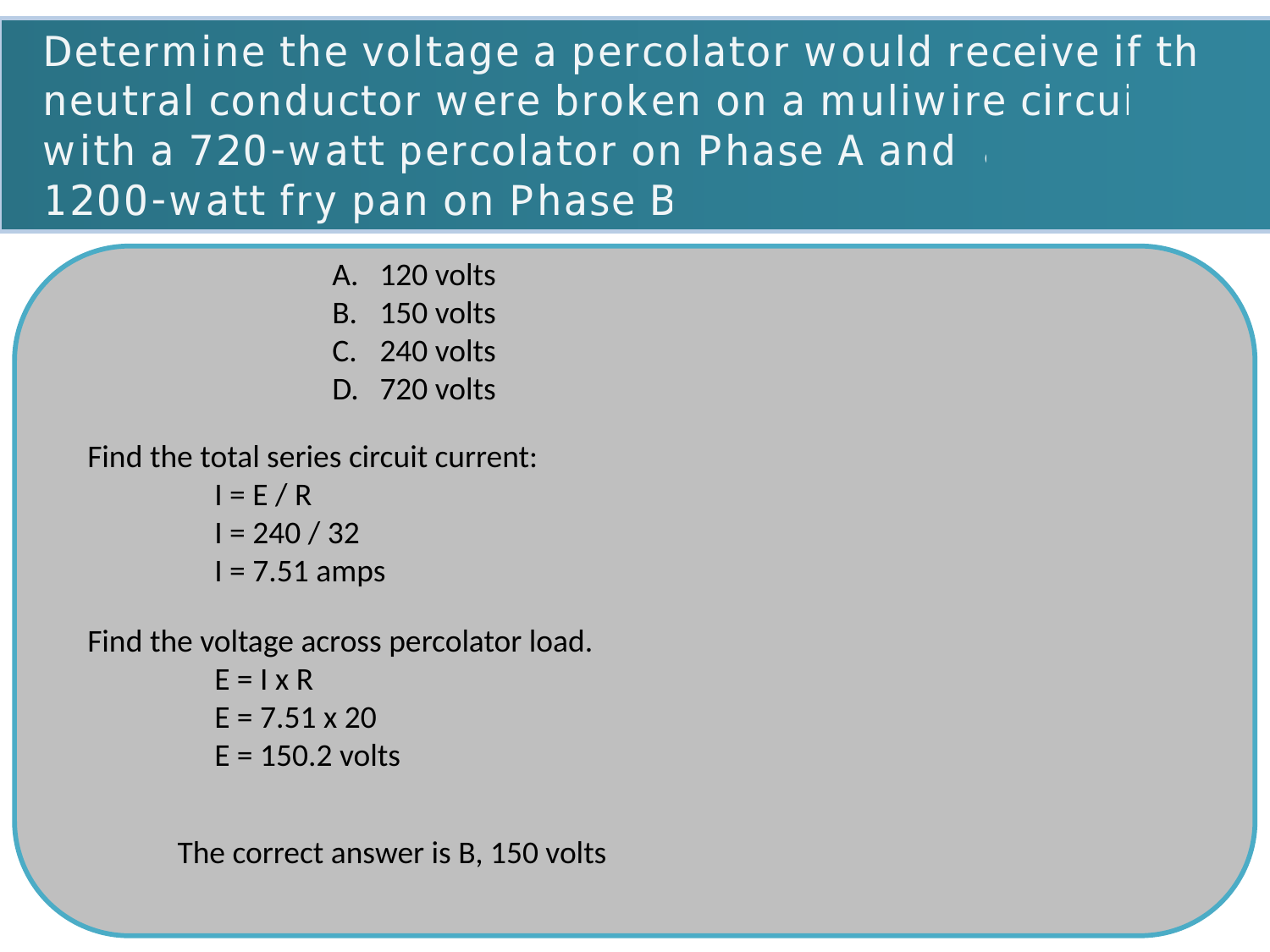

Determine the voltage a percolator would receive if the neutral conductor were broken on a muliwire circuit
with a 720-watt percolator on Phase A and  a
1200-watt fry pan on Phase B.

120 volts
150 volts
240 volts
720 volts
Find the total series circuit current:
	I = E / R
	I = 240 / 32
	I = 7.51 amps
Find the voltage across percolator load.
	E = I x R
	E = 7.51 x 20
	E = 150.2 volts
The correct answer is B, 150 volts